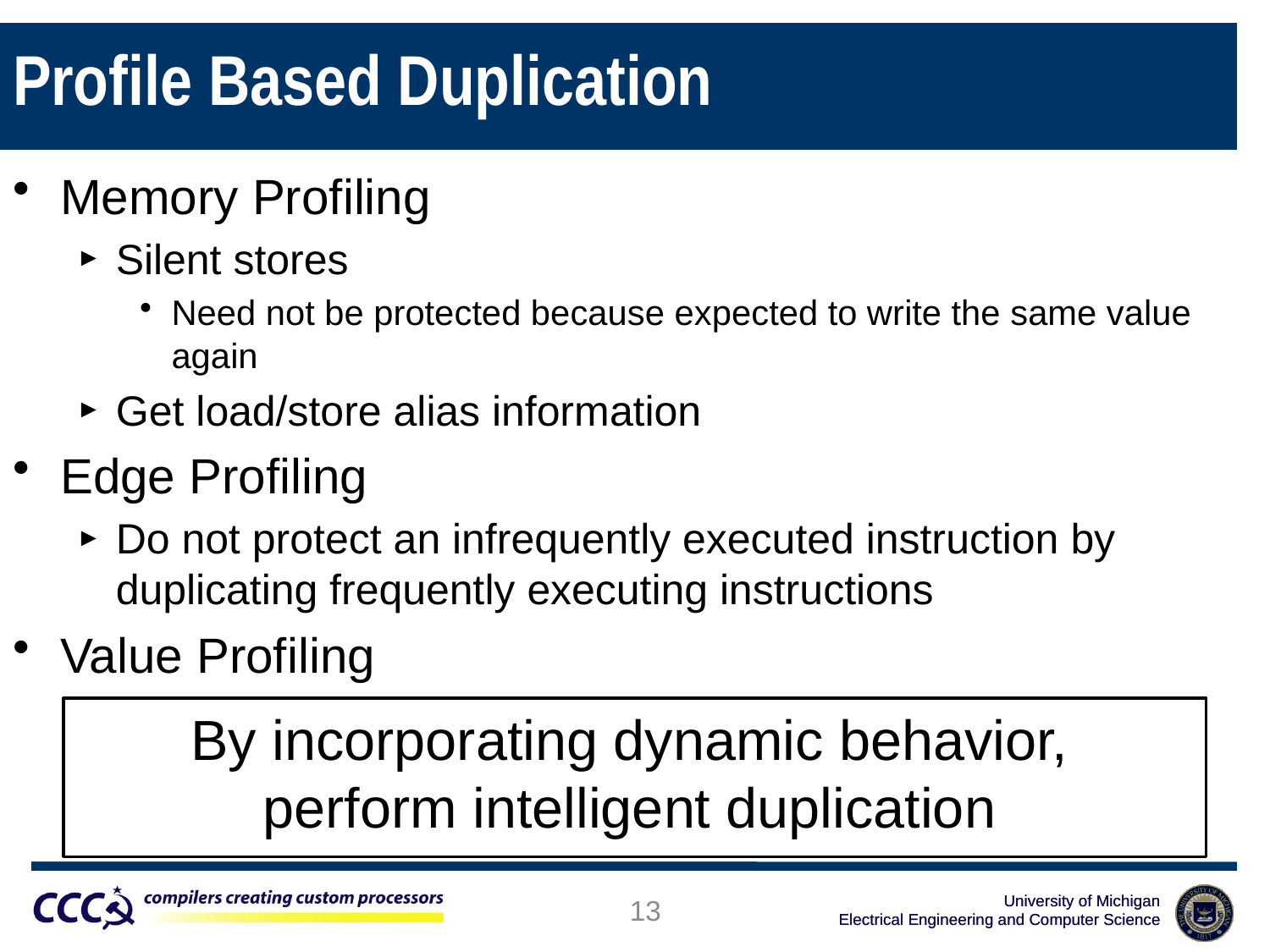

Profile Based Duplication
Memory Profiling
Silent stores
Need not be protected because expected to write the same value again
Get load/store alias information
Edge Profiling
Do not protect an infrequently executed instruction by duplicating frequently executing instructions
Value Profiling
Use the statistical invariance to generate more software symptoms

By incorporating dynamic behavior, perform intelligent duplication
13